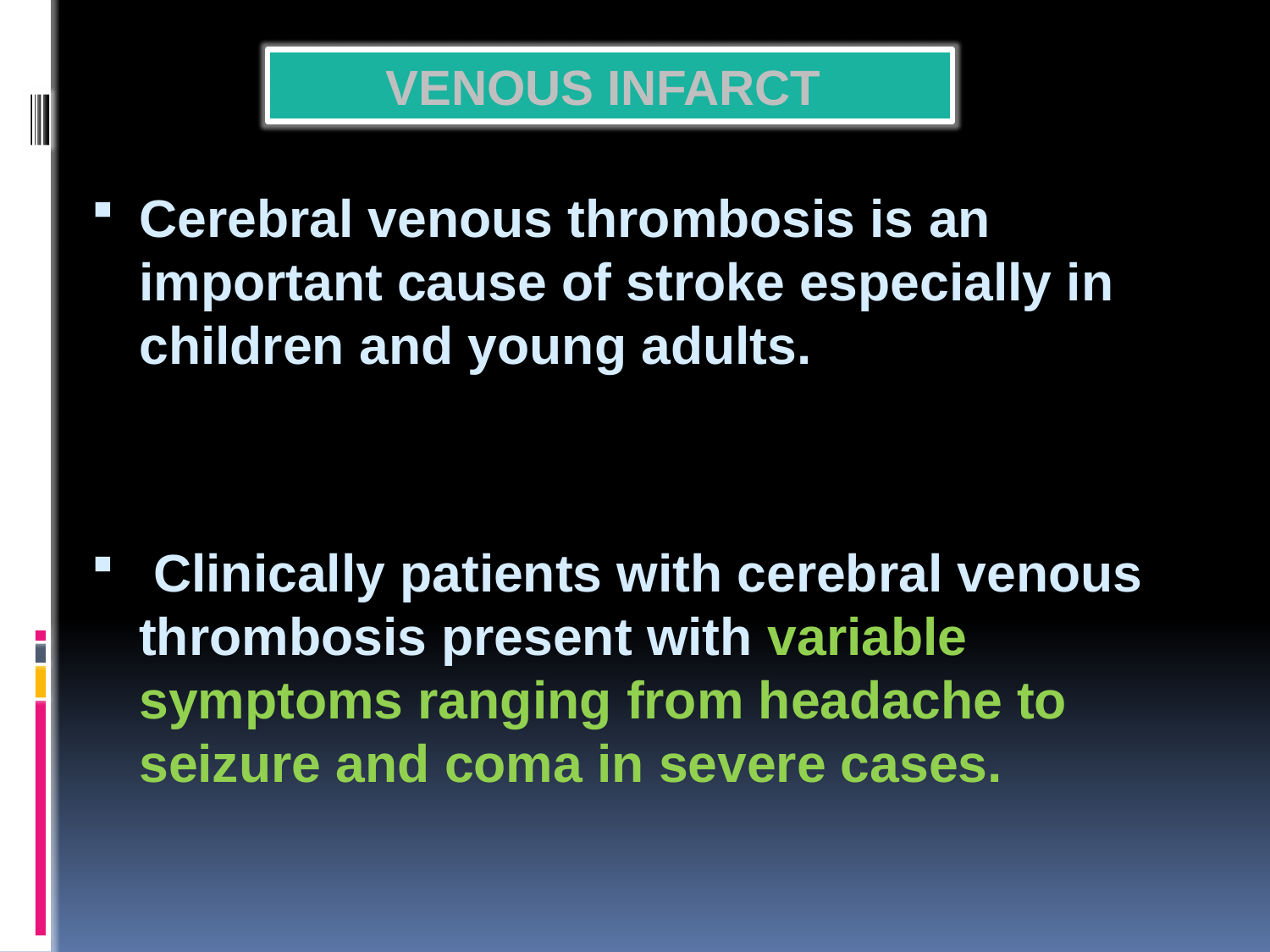

VENOUS INFARCT
Cerebral venous thrombosis is an important cause of stroke especially in children and young adults.

 Clinically patients with cerebral venous thrombosis present with variable symptoms ranging from headache to seizure and coma in severe cases.